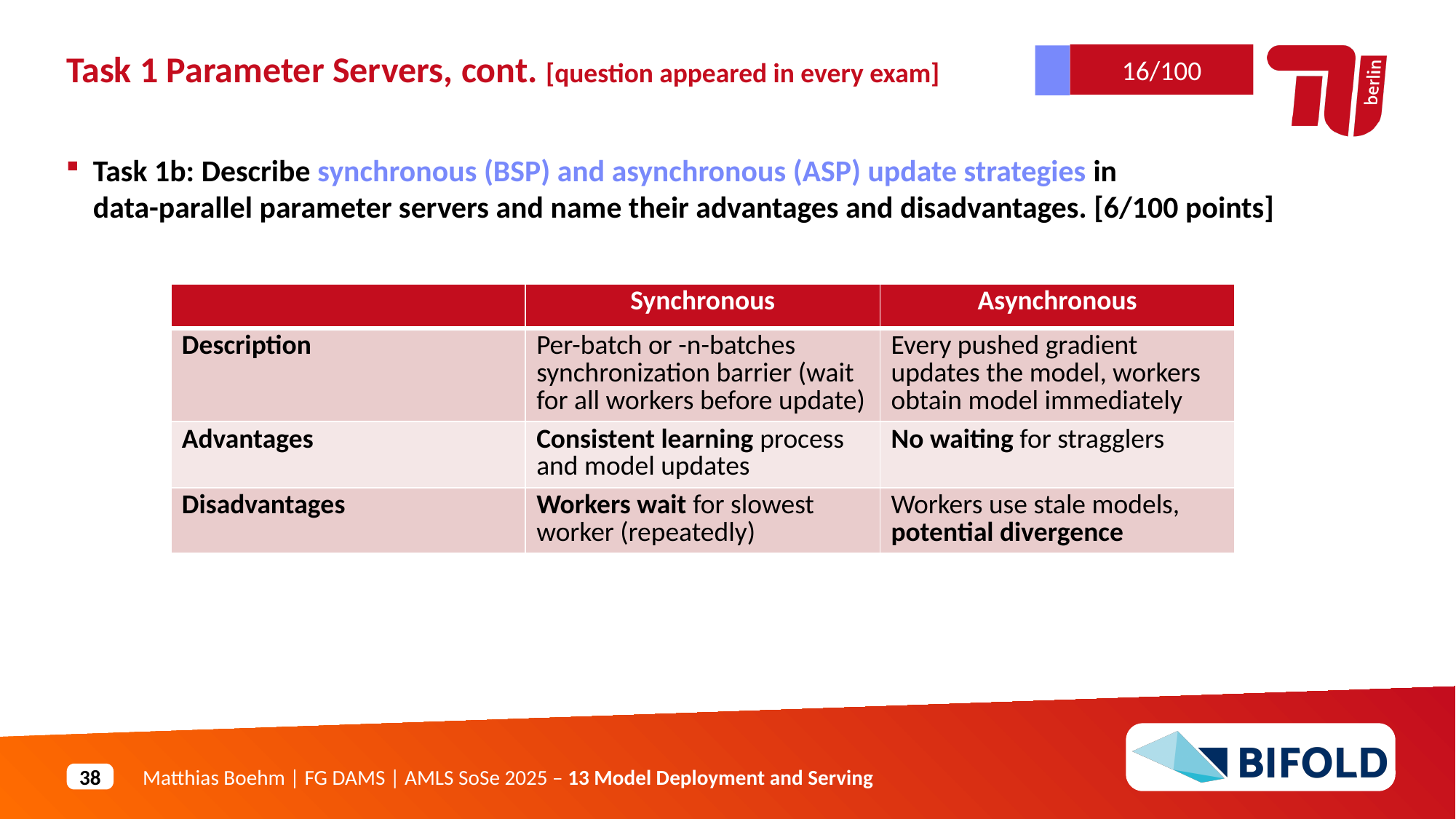

16/100

Task 1 Parameter Servers, cont. [question appeared in every exam]

Task 1b: Describe synchronous (BSP) and asynchronous (ASP) update strategies in
data-parallel parameter servers and name their advantages and disadvantages. [6/100 points]
|  | Synchronous | Asynchronous |
| --- | --- | --- |
| Description |  |  |
| Advantages |  |  |
| Disadvantages |  |  |
|  | Synchronous | Asynchronous |
| --- | --- | --- |
| Description | Per-batch or -n-batches synchronization barrier (wait for all workers before update) | Every pushed gradient updates the model, workers obtain model immediately |
| Advantages | Consistent learning process and model updates | No waiting for stragglers |
| Disadvantages | Workers wait for slowest worker (repeatedly) | Workers use stale models, potential divergence |